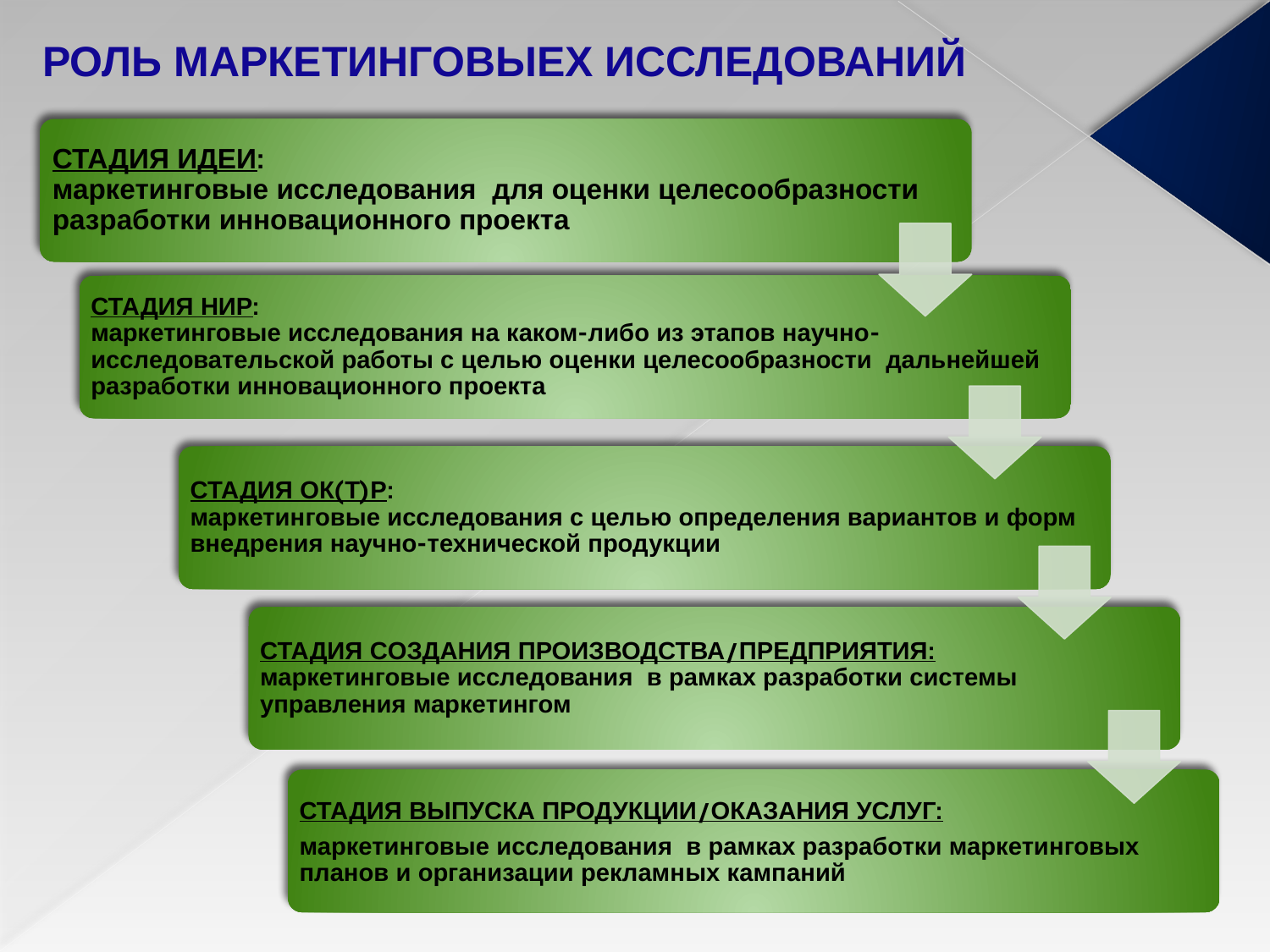

# РОЛЬ МАРКЕТИНГОВЫЕХ ИССЛЕДОВАНИЙ
СТАДИЯ ИДЕИ:
маркетинговые исследования  для оценки целесообразности разработки инновационного проекта
СТАДИЯ НИР:
маркетинговые исследования на каком-либо из этапов научно-исследовательской работы с целью оценки целесообразности  дальнейшей  разработки инновационного проекта
СТАДИЯ ОК(Т)Р:
маркетинговые исследования с целью определения вариантов и форм внедрения научно-технической продукции
СТАДИЯ создания производства/предприятия:
маркетинговые исследования  в рамках разработки системы управления маркетингом

СТАДИЯ выпуска продукции/оказания услуг:
маркетинговые исследования  в рамках разработки маркетинговых планов и организации рекламных кампаний